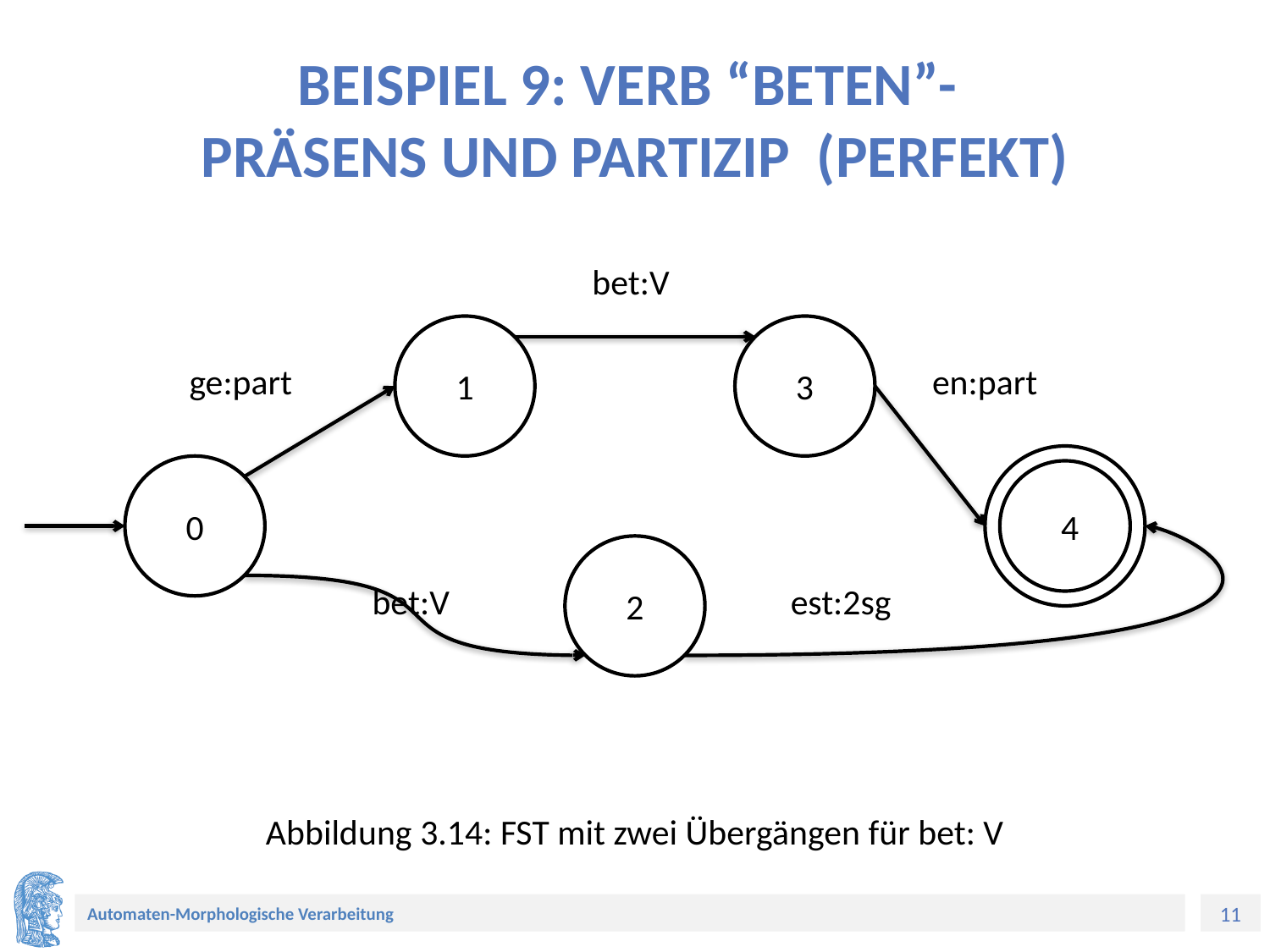

# BEISPIEL 9: VERB “BETEN”- PRÄSENS UND PARTIZIP  (PERFEKT)
bet:V
1
3
ge:part
en:part

0
4
2
bet:V
est:2sg
Abbildung 3.14: FST mit zwei Übergängen für bet: V